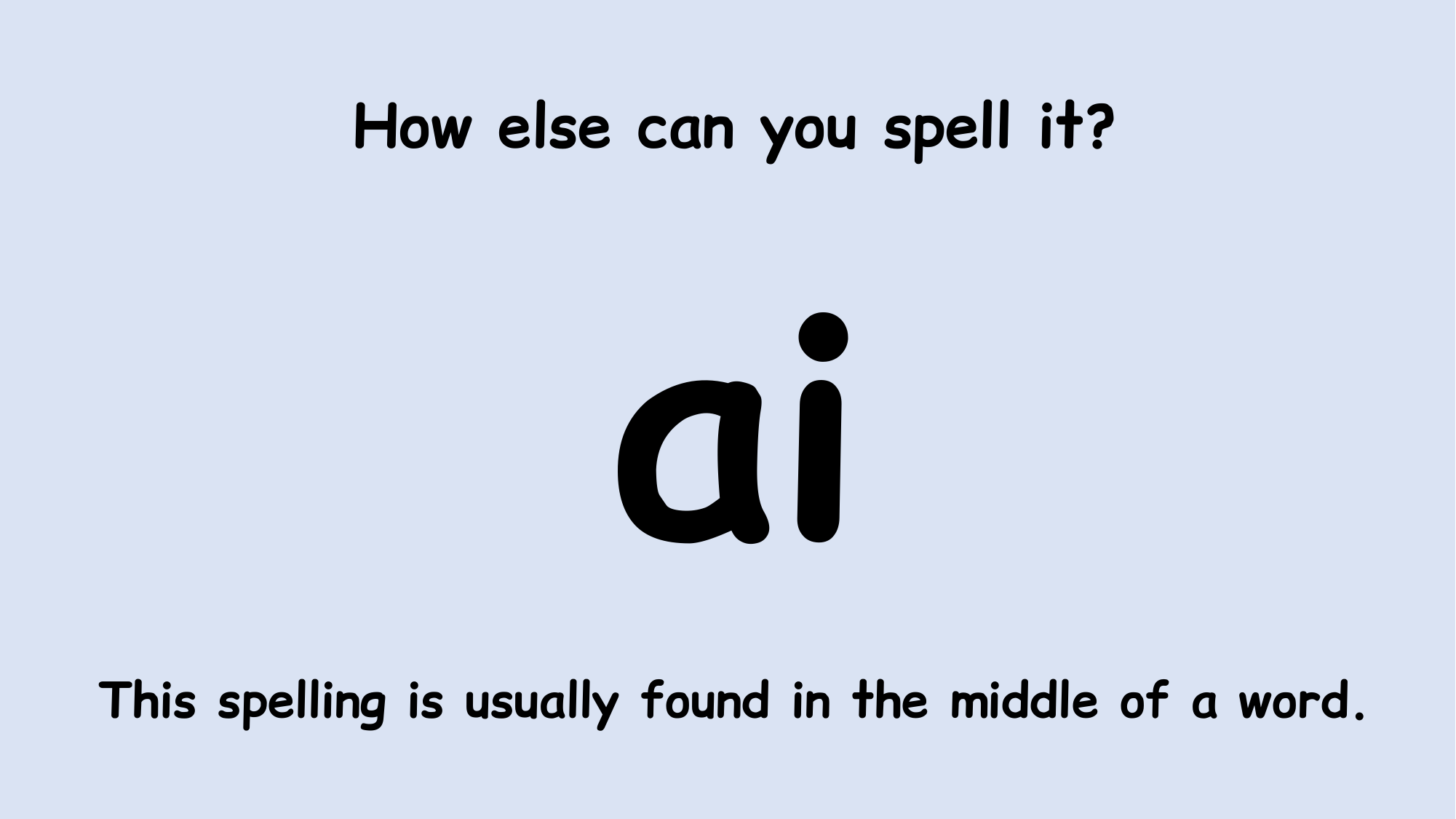

How else can you spell it?

ai

This spelling is usually found in the middle of a word.